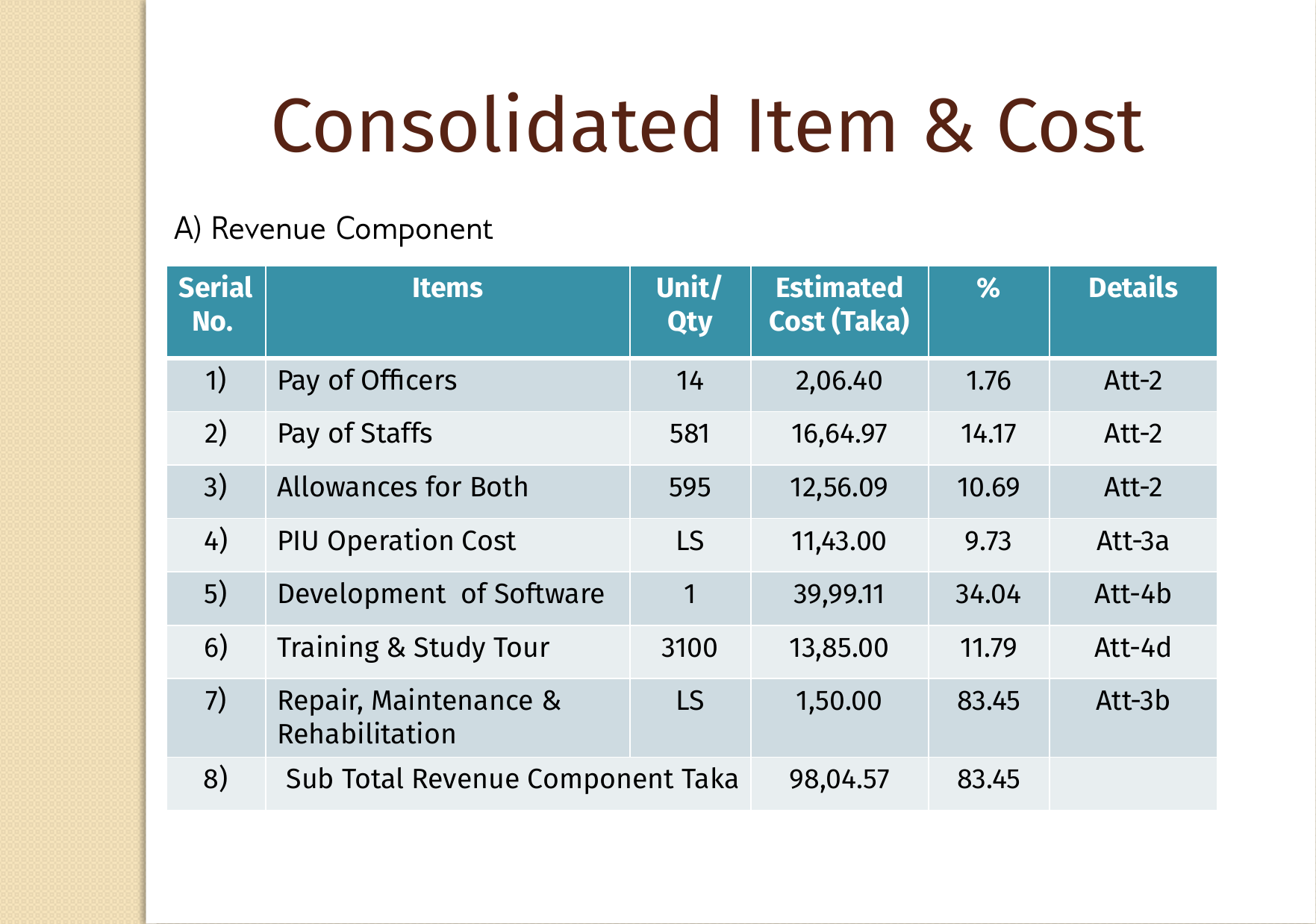

Consolidated Item & Cost
A) Revenue Component
| Serial No. | Items | Unit/ Qty | Estimated Cost (Taka) | % | Details |
| --- | --- | --- | --- | --- | --- |
| 1) | Pay of Officers | 14 | 2,06.40 | 1.76 | Att-2 |
| 2) | Pay of Staffs | 581 | 16,64.97 | 14.17 | Att-2 |
| 3) | Allowances for Both | 595 | 12,56.09 | 10.69 | Att-2 |
| 4) | PIU Operation Cost | LS | 11,43.00 | 9.73 | Att-3a |
| 5) | Development of Software | 1 | 39,99.11 | 34.04 | Att-4b |
| 6) | Training & Study Tour | 3100 | 13,85.00 | 11.79 | Att-4d |
| 7) | Repair, Maintenance & Rehabilitation | LS | 1,50.00 | 83.45 | Att-3b |
| 8) | Sub Total Revenue Component Taka |  | 98,04.57 | 83.45 |  |